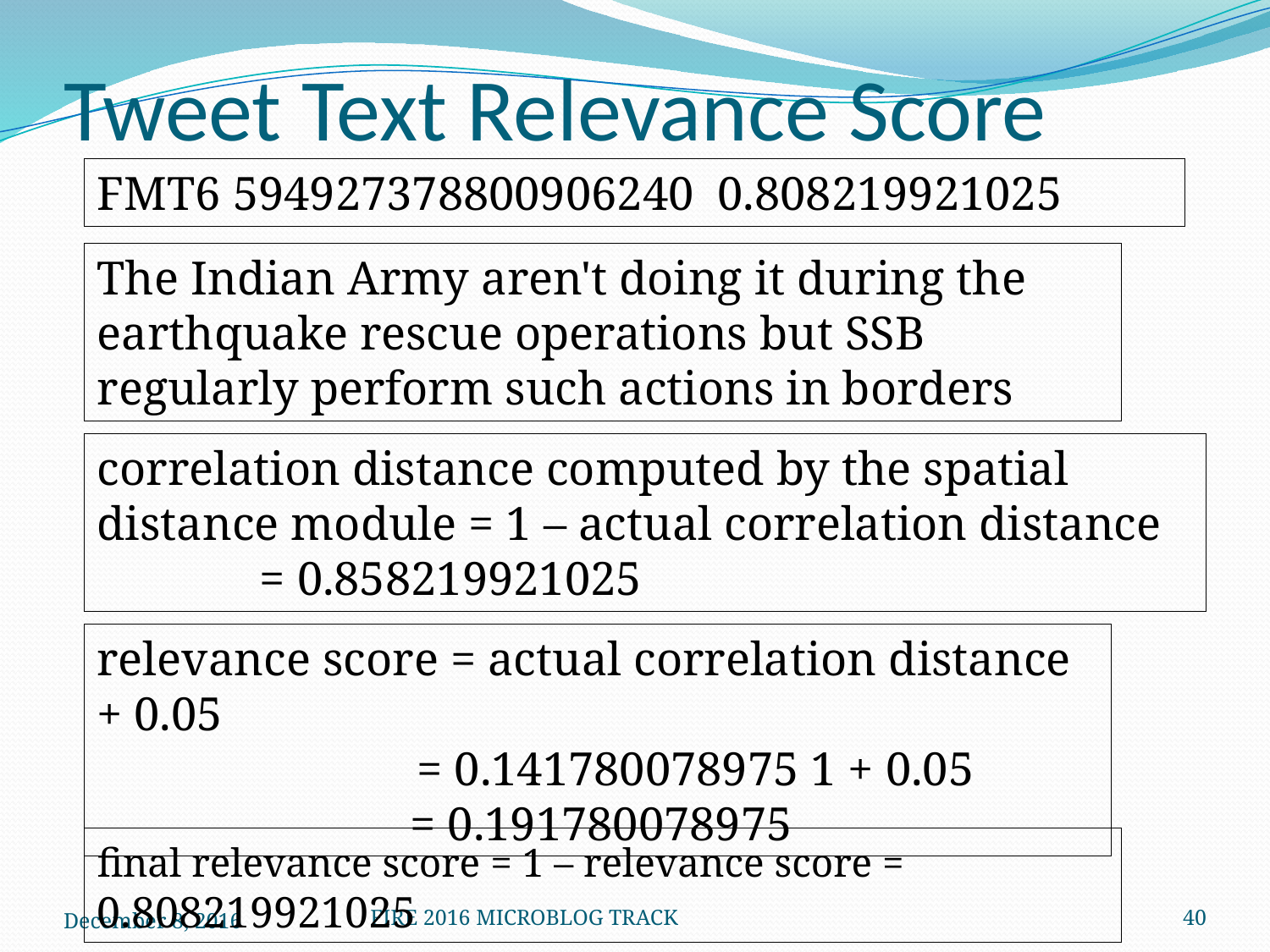

# Tweet Text Relevance Score
FMT6 594927378800906240  0.808219921025
The Indian Army aren't doing it during the earthquake rescue operations but SSB regularly perform such actions in borders
correlation distance computed by the spatial distance module = 1 – actual correlation distance
	   = 0.858219921025
relevance score = actual correlation distance + 0.05
                           = 0.141780078975 1 + 0.05
		     = 0.191780078975
final relevance score = 1 – relevance score = 0.808219921025
December 8, 2016
FIRE 2016 MICROBLOG TRACK
40